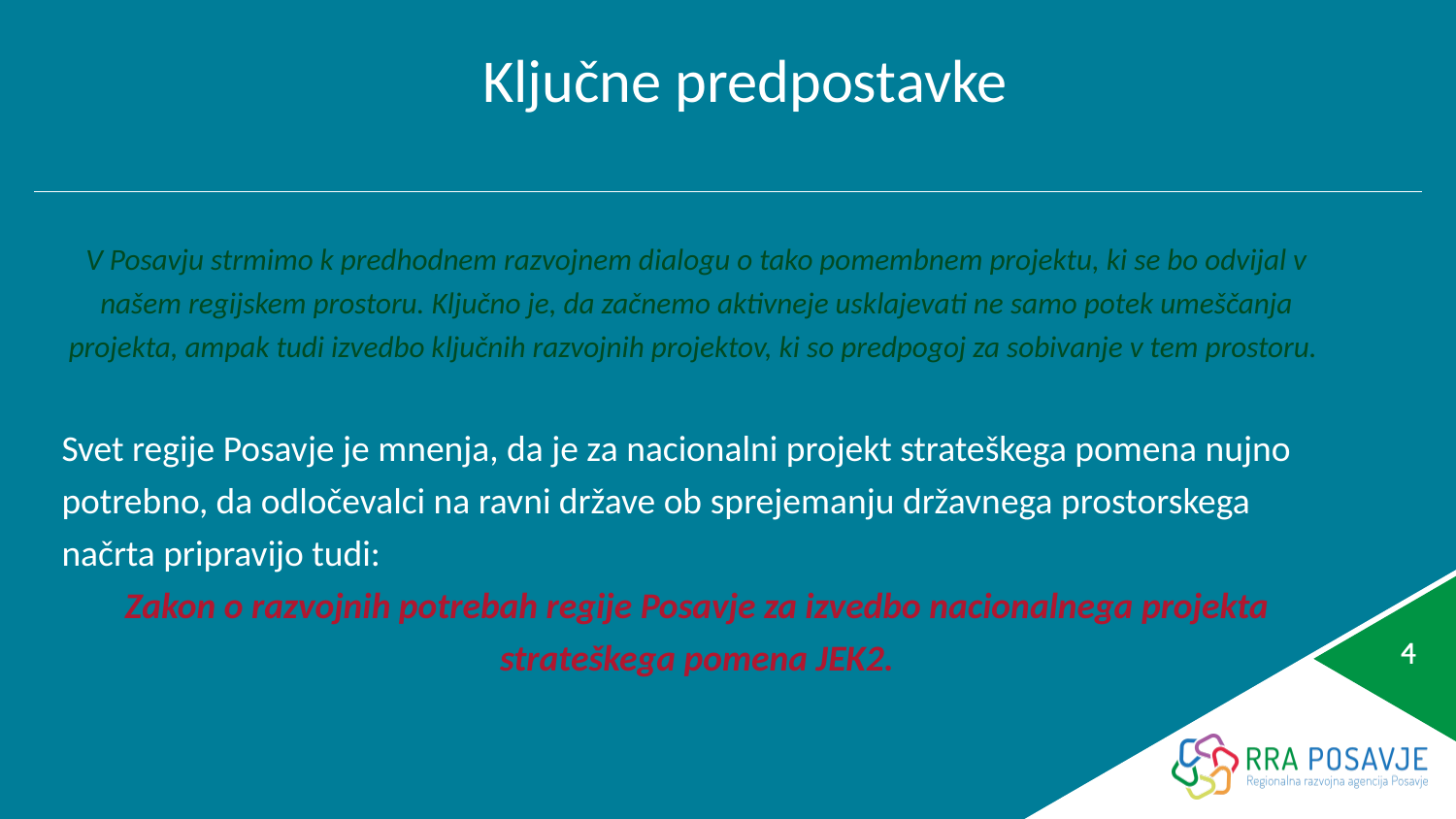

Ključne predpostavke

V Posavju strmimo k predhodnem razvojnem dialogu o tako pomembnem projektu, ki se bo odvijal v našem regijskem prostoru. Ključno je, da začnemo aktivneje usklajevati ne samo potek umeščanja projekta, ampak tudi izvedbo ključnih razvojnih projektov, ki so predpogoj za sobivanje v tem prostoru.

Svet regije Posavje je mnenja, da je za nacionalni projekt strateškega pomena nujno potrebno, da odločevalci na ravni države ob sprejemanju državnega prostorskega načrta pripravijo tudi:
Zakon o razvojnih potrebah regije Posavje za izvedbo nacionalnega projekta strateškega pomena JEK2.
4